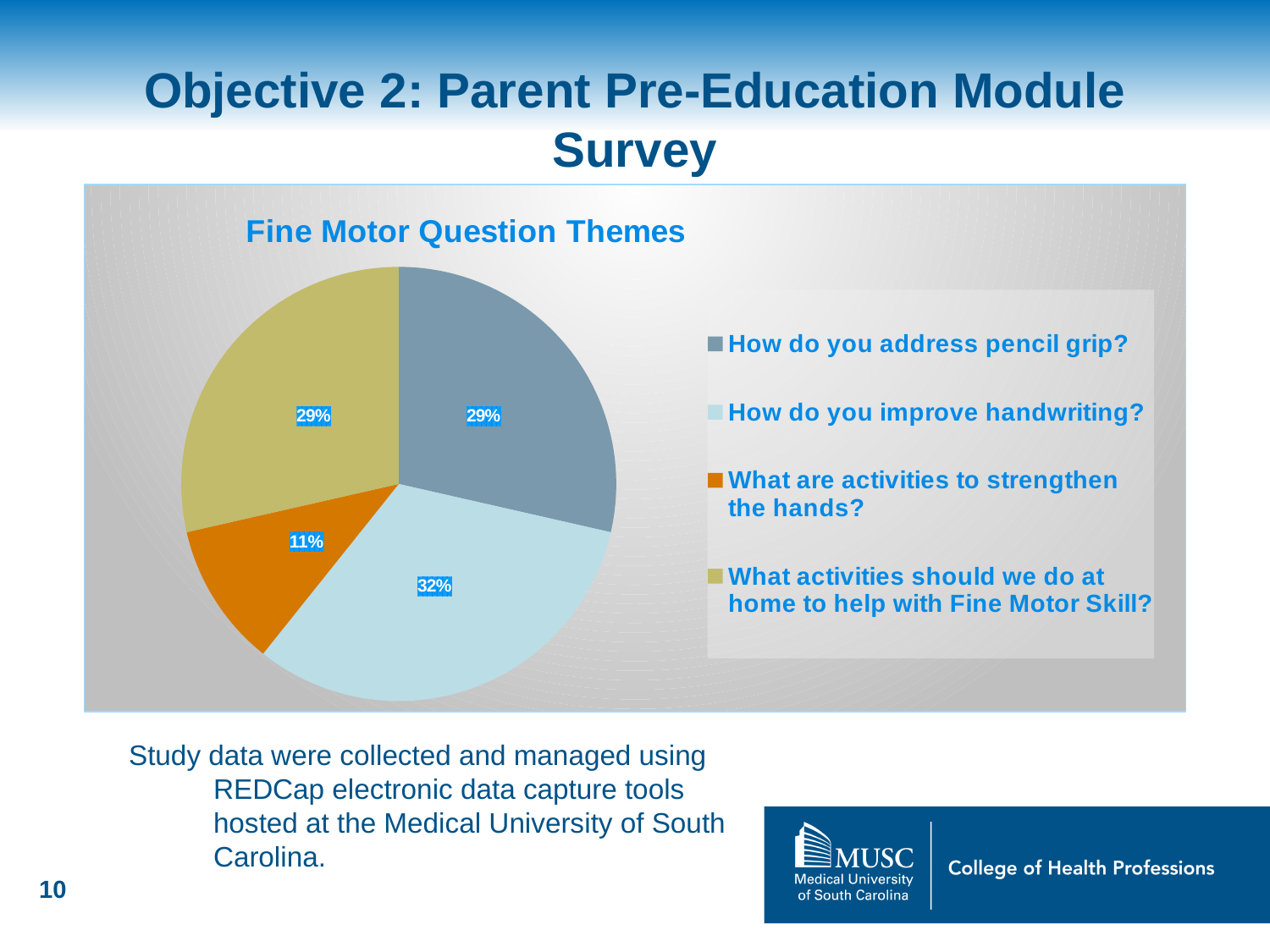

# Objective 2: Parent Pre-Education Module Survey

### Chart: Fine Motor Question Themes

| Category | Fine Motor Questions |
|---|---|
| How do you address pencil grip? | 8.0 |
| How do you improve handwriting? | 9.0 |
| What are activities to strengthen the hands? | 3.0 |
| What activities should we do at home to help with Fine Motor Skill? | 8.0 |
Study data were collected and managed using REDCap electronic data capture tools hosted at the Medical University of South Carolina.
10